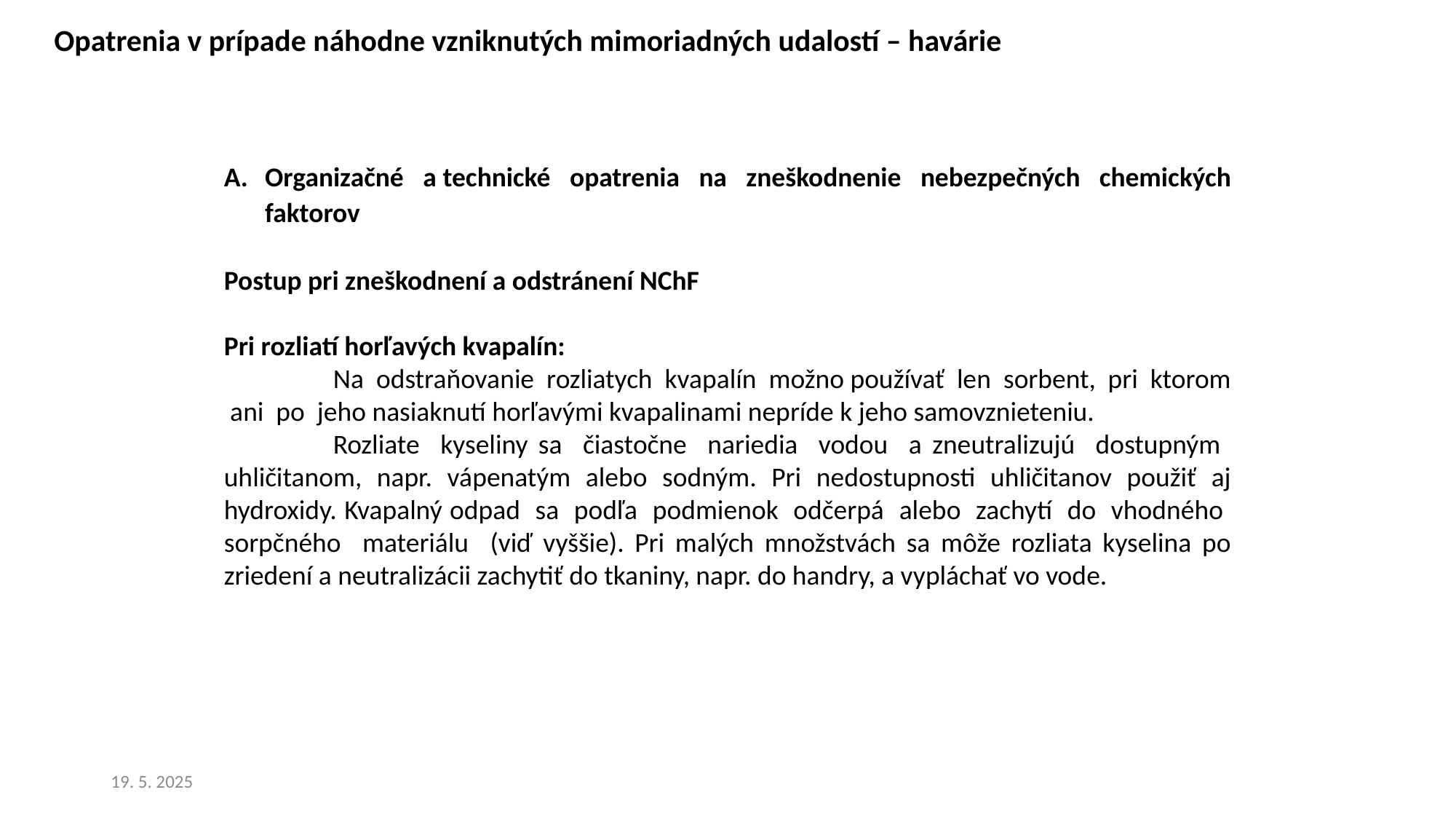

Opatrenia v prípade náhodne vzniknutých mimoriadných udalostí – havárie
Organizačné a technické opatrenia na zneškodnenie nebezpečných chemických faktorov

Postup pri zneškodnení a odstránení NChF

Pri rozliatí horľavých kvapalín:
	Na  odstraňovanie  rozliatych  kvapalín  možno používať  len  sorbent,  pri  ktorom  ani  po  jeho nasiaknutí horľavými kvapalinami nepríde k jeho samovznieteniu.
	Rozliate  kyseliny sa  čiastočne  nariedia  vodou  a zneutralizujú  dostupným  uhličitanom, napr. vápenatým alebo sodným. Pri nedostupnosti uhličitanov použiť aj hydroxidy. Kvapalný odpad  sa  podľa  podmienok  odčerpá  alebo  zachytí  do  vhodného  sorpčného  materiálu  (viď vyššie). Pri malých množstvách sa môže rozliata kyselina po zriedení a neutralizácii zachytiť do tkaniny, napr. do handry, a vypláchať vo vode.
19. 5. 2025